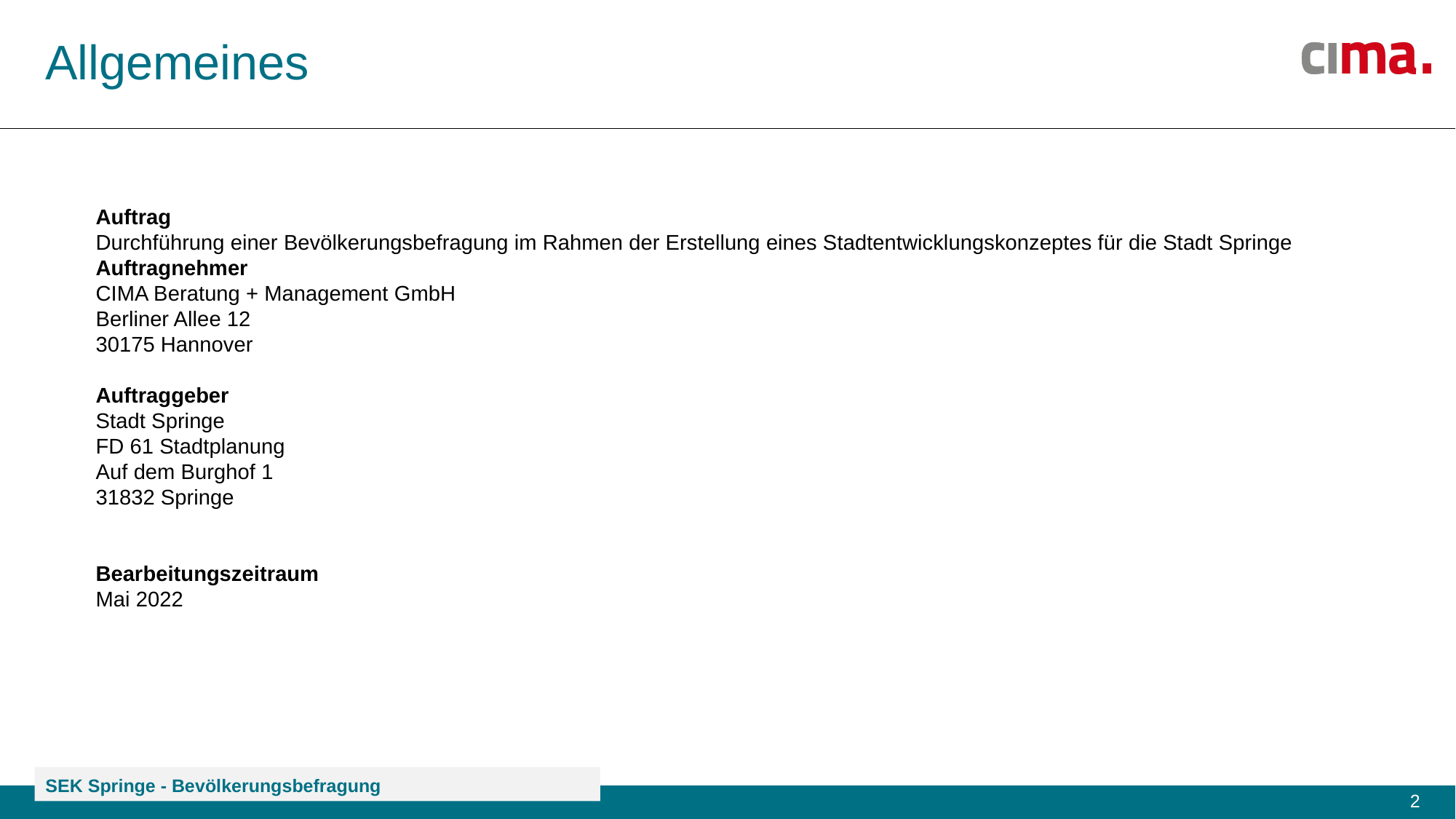

# Allgemeines
Auftrag
Durchführung einer Bevölkerungsbefragung im Rahmen der Erstellung eines Stadtentwicklungskonzeptes für die Stadt Springe
Auftragnehmer
CIMA Beratung + Management GmbH
Berliner Allee 12
30175 Hannover

Auftraggeber
Stadt Springe
FD 61 Stadtplanung
Auf dem Burghof 1
31832 Springe

Bearbeitungszeitraum
Mai 2022